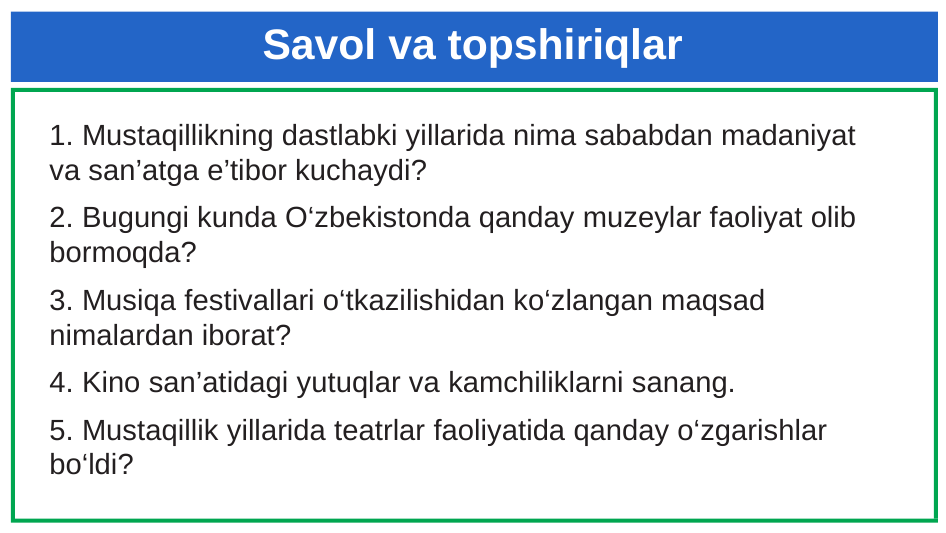

# Savol va topshiriqlar
1. Mustaqillikning dastlabki yillarida nima sababdan madaniyat va san’atga e’tibor kuchaydi?
2. Bugungi kunda O‘zbekistonda qanday muzeylar faoliyat olib bormoqda?
3. Musiqa festivallari o‘tkazilishidan ko‘zlangan maqsad nimalardan iborat?
4. Kino san’atidagi yutuqlar va kamchiliklarni sanang.
5. Mustaqillik yillarida teatrlar faoliyatida qanday o‘zgarishlar bo‘ldi?